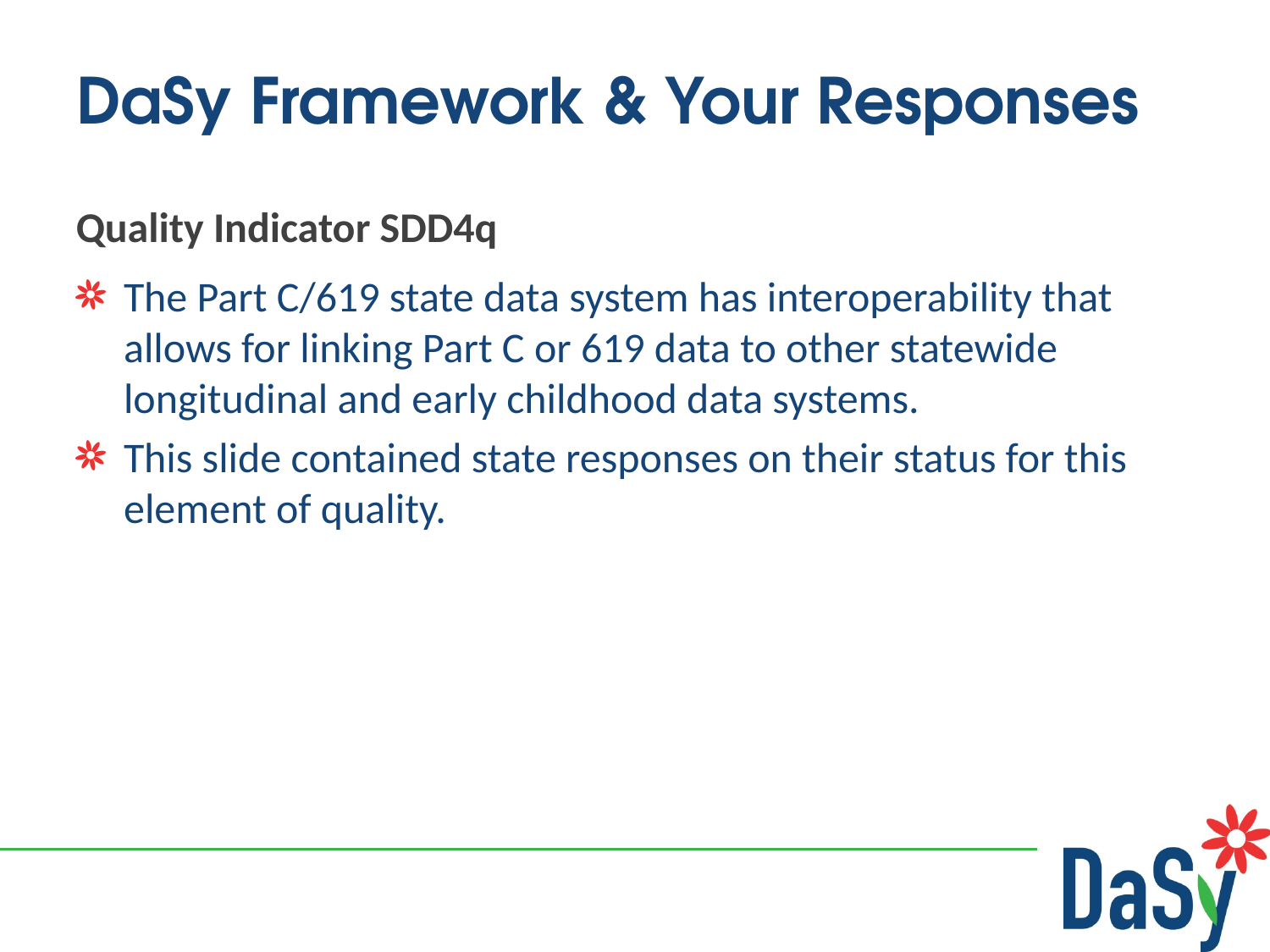

# DaSy Framework & Your Responses
Quality Indicator SDD4q
The Part C/619 state data system has interoperability that allows for linking Part C or 619 data to other statewide longitudinal and early childhood data systems.
This slide contained state responses on their status for this element of quality.